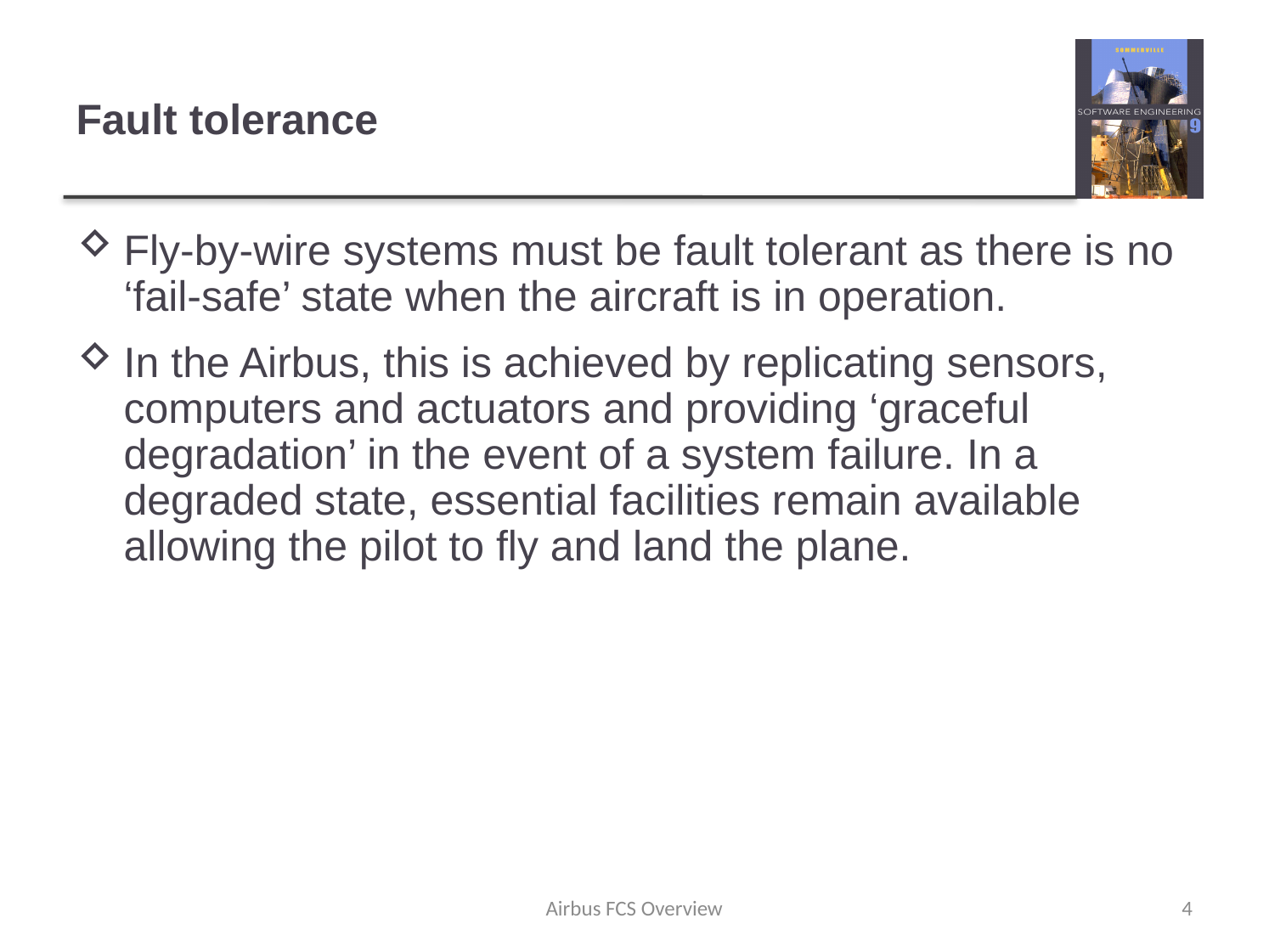

# Fault tolerance
Fly-by-wire systems must be fault tolerant as there is no ‘fail-safe’ state when the aircraft is in operation.
In the Airbus, this is achieved by replicating sensors, computers and actuators and providing ‘graceful degradation’ in the event of a system failure. In a degraded state, essential facilities remain available allowing the pilot to fly and land the plane.

Airbus FCS Overview
4